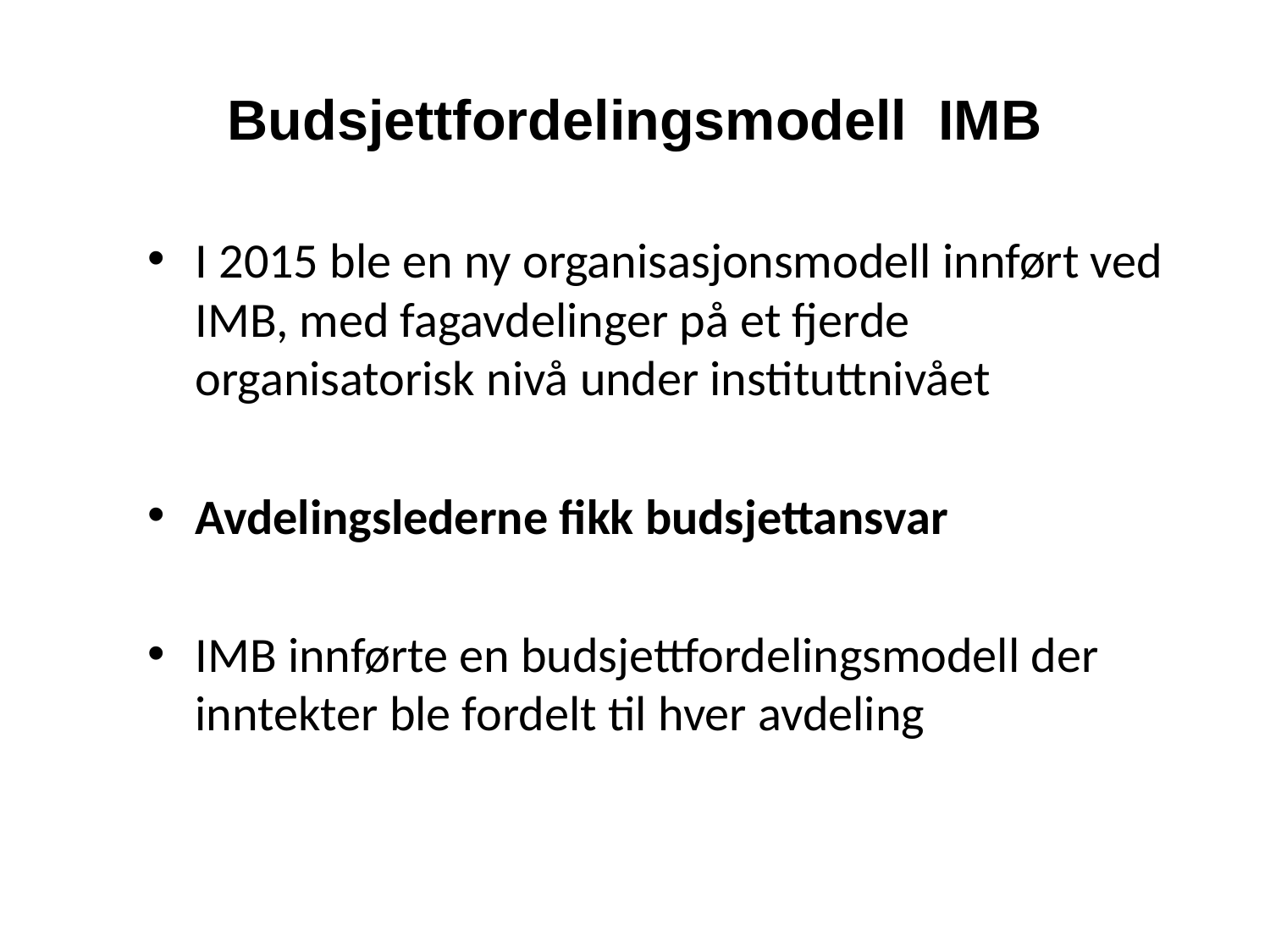

# Budsjettfordelingsmodell  IMB
I 2015 ble en ny organisasjonsmodell innført ved IMB, med fagavdelinger på et fjerde organisatorisk nivå under instituttnivået

Avdelingslederne fikk budsjettansvar

IMB innførte en budsjettfordelingsmodell der inntekter ble fordelt til hver avdeling